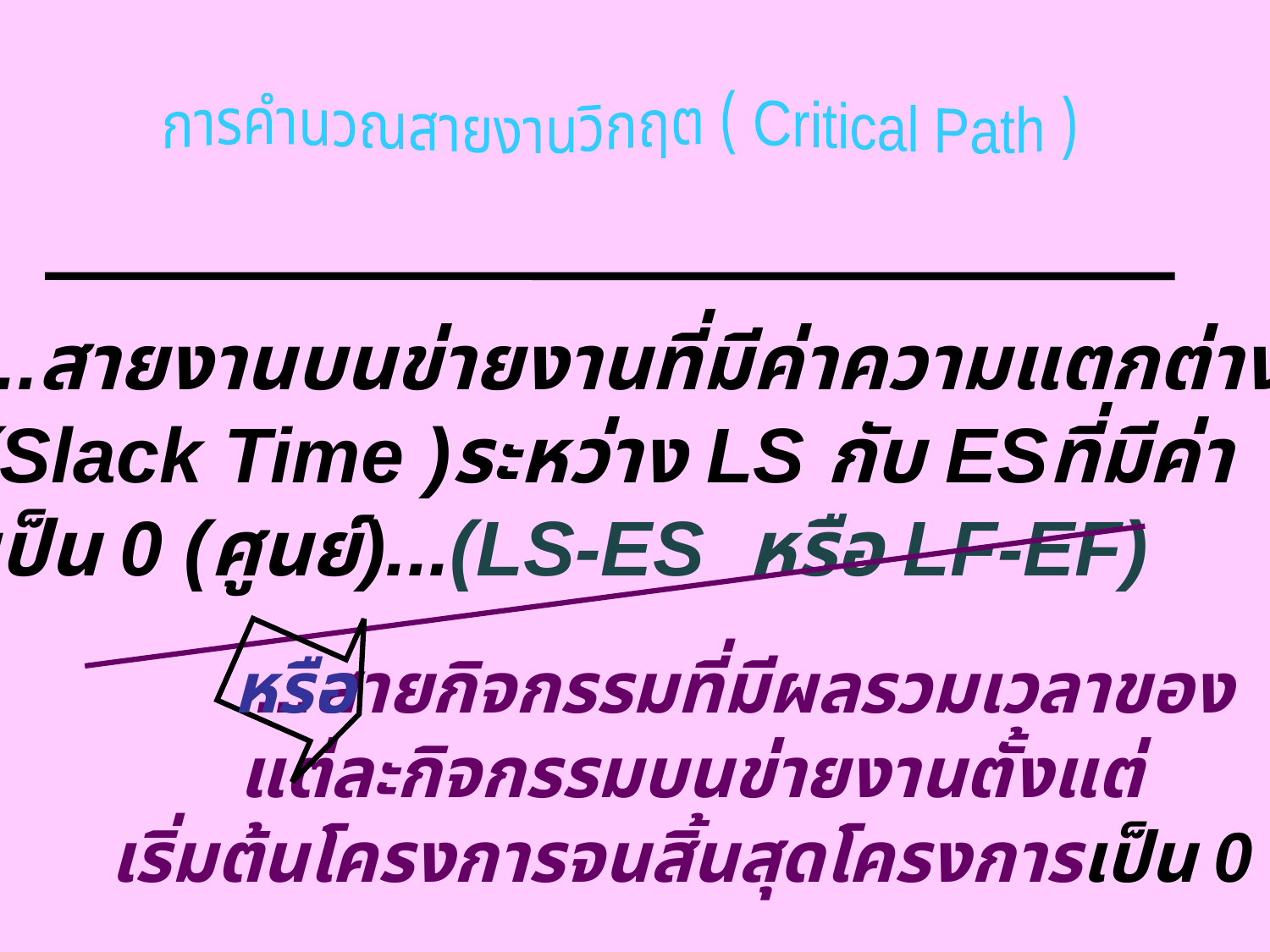

การคำนวณสายงานวิกฤต ( Critical Path )

...สายงานบนข่ายงานที่มีค่าความแตกต่าง
(Slack Time )ระหว่าง LS กับ ESที่มีค่า
เป็น 0 (ศูนย์)...(LS-ES  หรือ LF-EF)

             ...สายกิจกรรมที่มีผลรวมเวลาของ
             แต่ละกิจกรรมบนข่ายงานตั้งแต่
      เริ่มต้นโครงการจนสิ้นสุดโครงการเป็น 0
หรือ